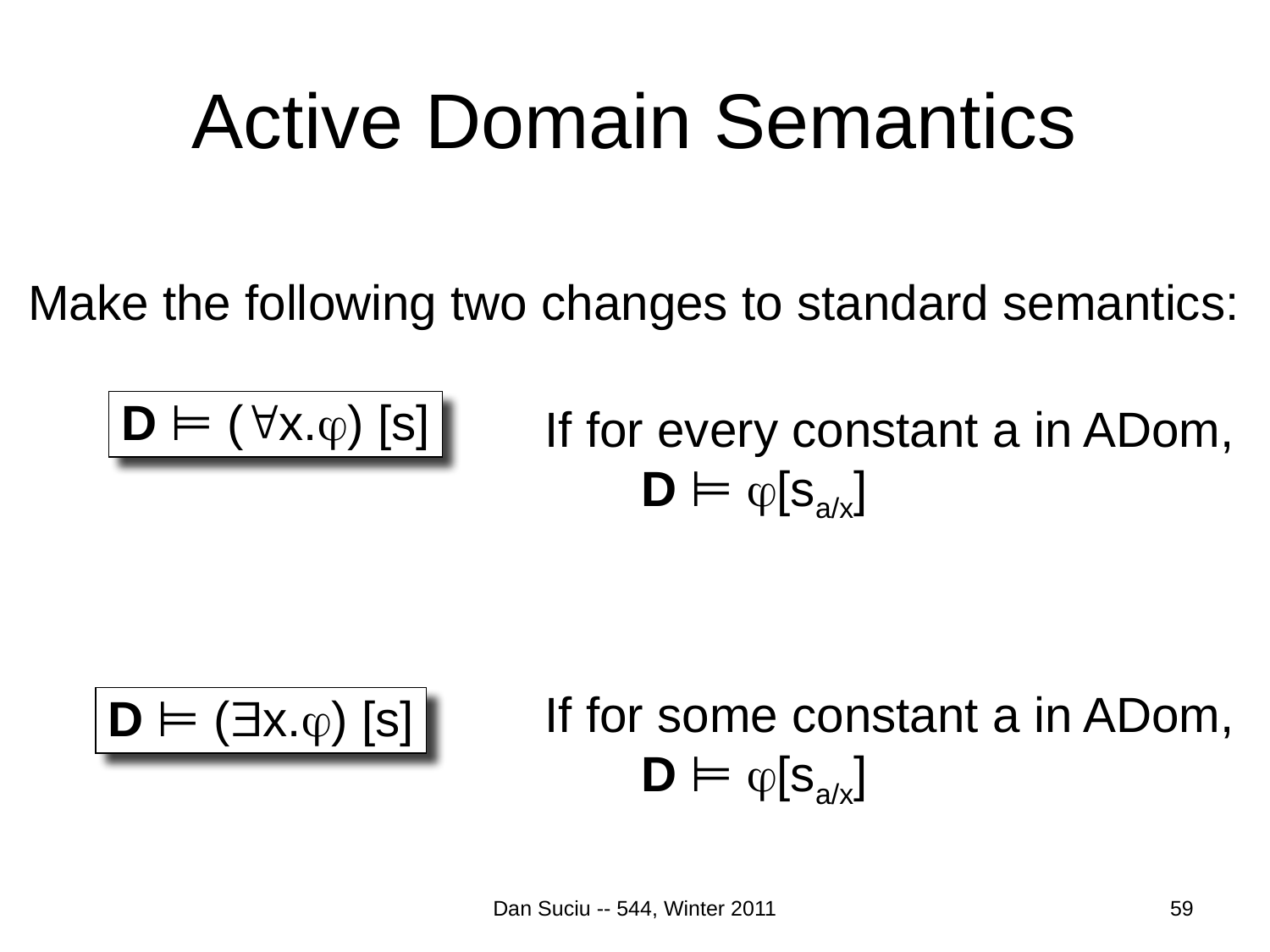

# Active Domain Semantics
Make the following two changes to standard semantics:
D ⊨ (∀x.ϕ) [s]
If for every constant a in ADom,
       D ⊨ ϕ[sa/x]
If for some constant a in ADom,
       D ⊨ ϕ[sa/x]
D ⊨ (∃x.ϕ) [s]
Dan Suciu -- 544, Winter 2011
59